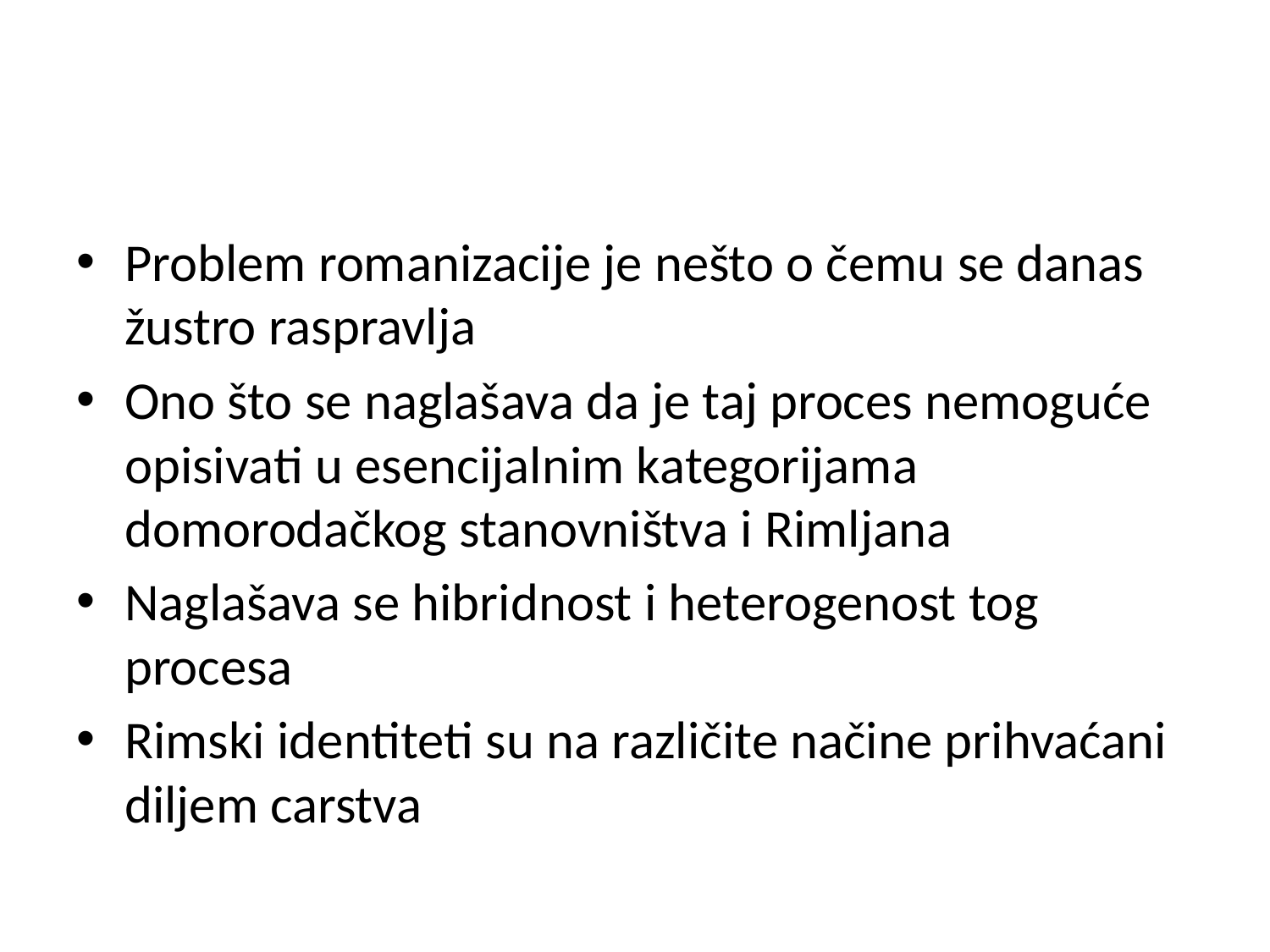

#
Problem romanizacije je nešto o čemu se danas žustro raspravlja
Ono što se naglašava da je taj proces nemoguće opisivati u esencijalnim kategorijama domorodačkog stanovništva i Rimljana
Naglašava se hibridnost i heterogenost tog procesa
Rimski identiteti su na različite načine prihvaćani diljem carstva